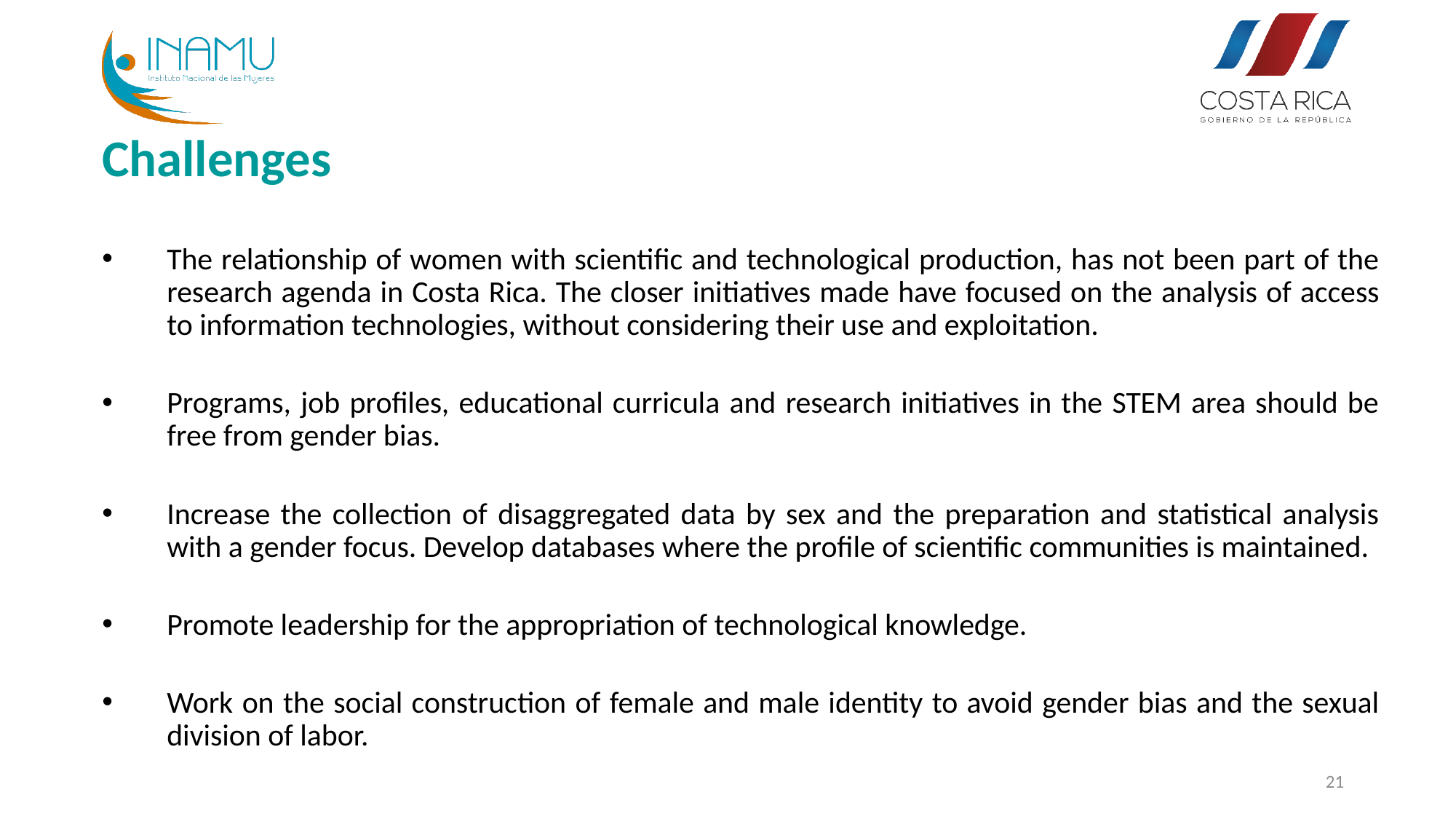

Challenges
The relationship of women with scientific and technological production, has not been part of the research agenda in Costa Rica. The closer initiatives made have focused on the analysis of access to information technologies, without considering their use and exploitation.

Programs, job profiles, educational curricula and research initiatives in the STEM area should be free from gender bias.

Increase the collection of disaggregated data by sex and the preparation and statistical analysis with a gender focus. Develop databases where the profile of scientific communities is maintained.

Promote leadership for the appropriation of technological knowledge.

Work on the social construction of female and male identity to avoid gender bias and the sexual division of labor.
21